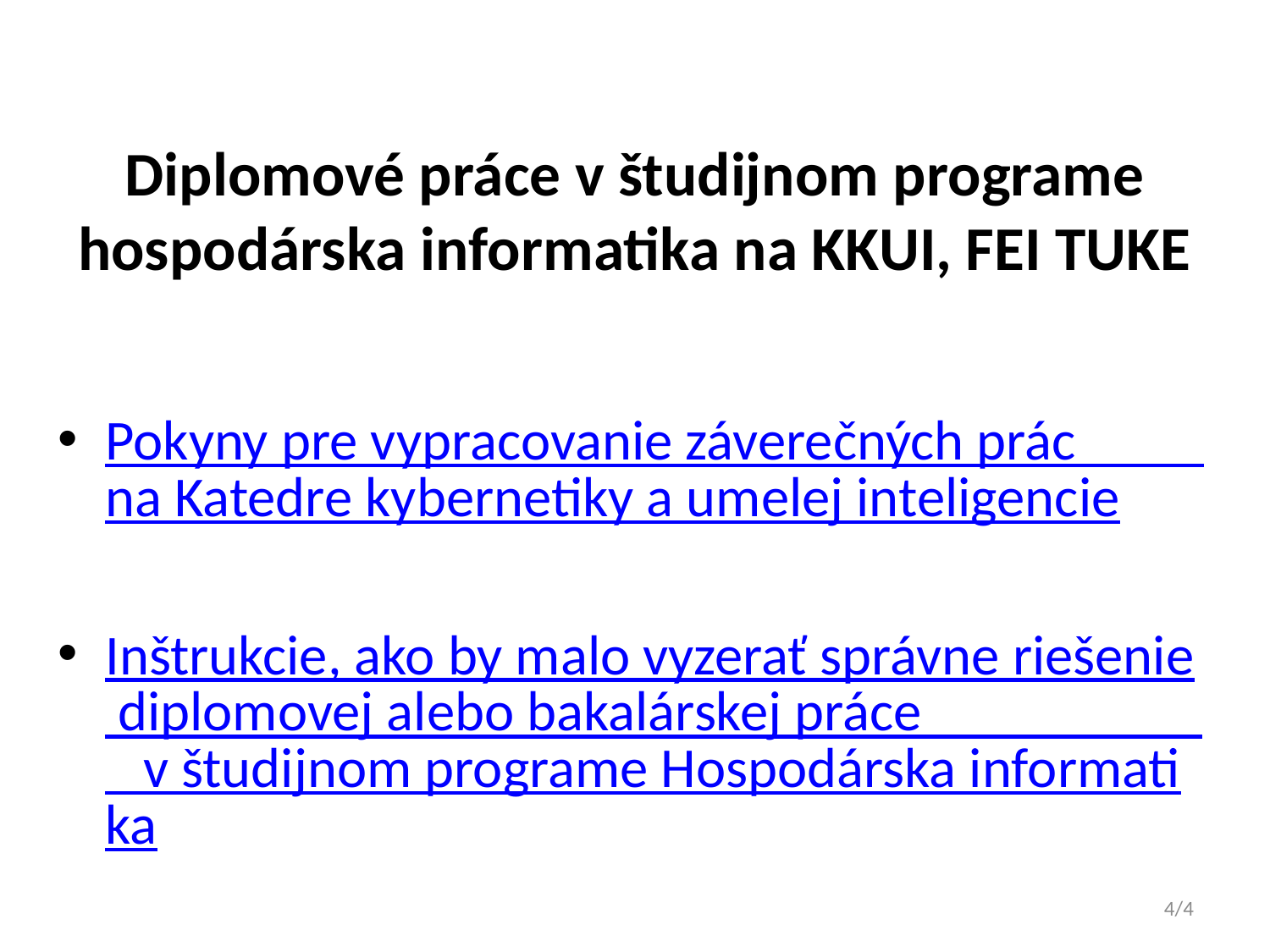

# Diplomové práce v študijnom programe hospodárska informatika na KKUI, FEI TUKE
Pokyny pre vypracovanie záverečných prác          na Katedre kybernetiky a umelej inteligencie

Inštrukcie, ako by malo vyzerať správne riešenie diplomovej alebo bakalárskej práce                         v študijnom programe Hospodárska informatika

4/4